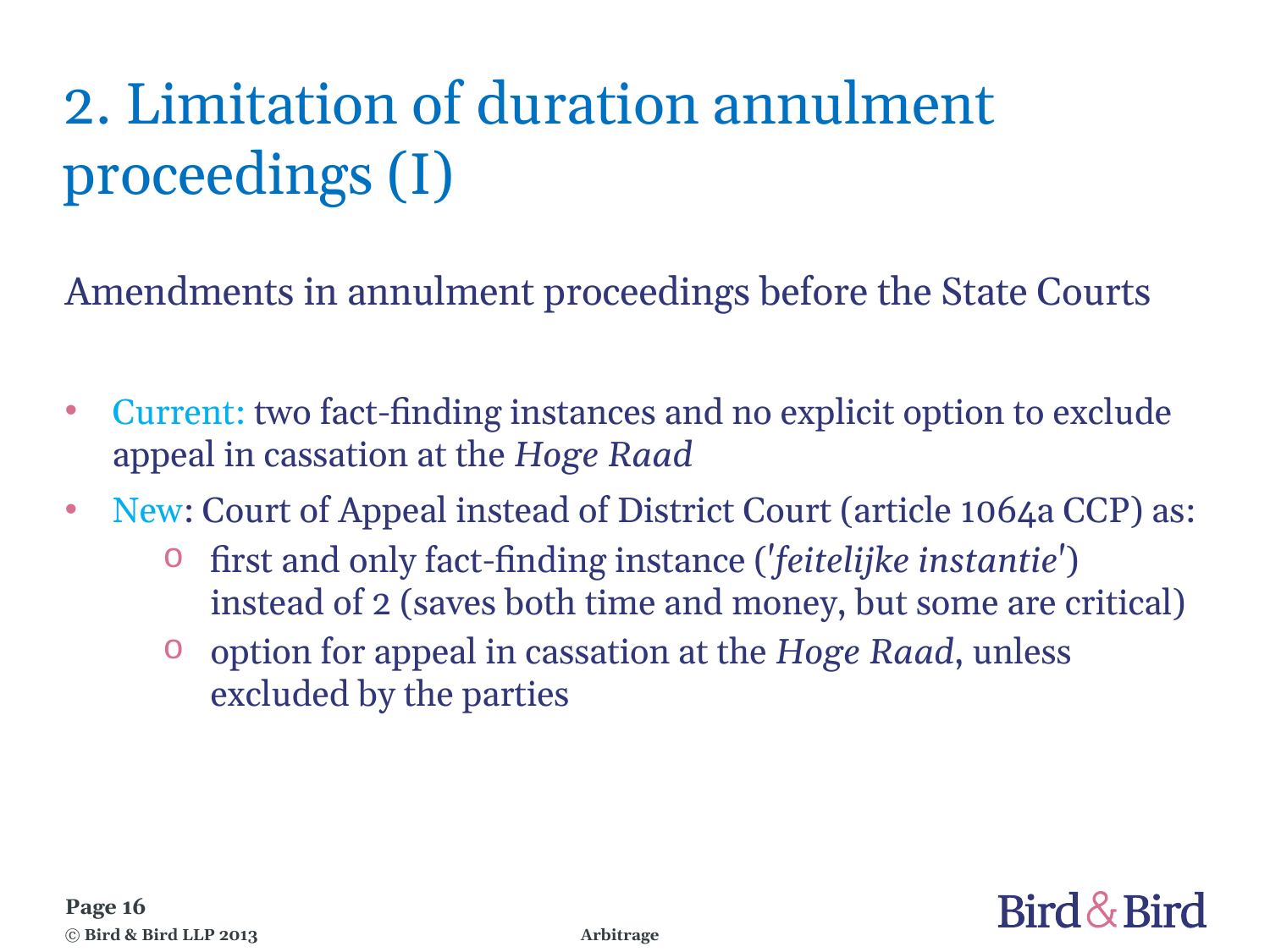

# 2. Limitation of duration annulment proceedings (I)
Amendments in annulment proceedings before the State Courts

Current: two fact-finding instances and no explicit option to exclude appeal in cassation at the Hoge Raad
New: Court of Appeal instead of District Court (article 1064a CCP) as:
first and only fact-finding instance ('feitelijke instantie')  instead of 2 (saves both time and money, but some are critical)
option for appeal in cassation at the Hoge Raad, unless excluded by the parties